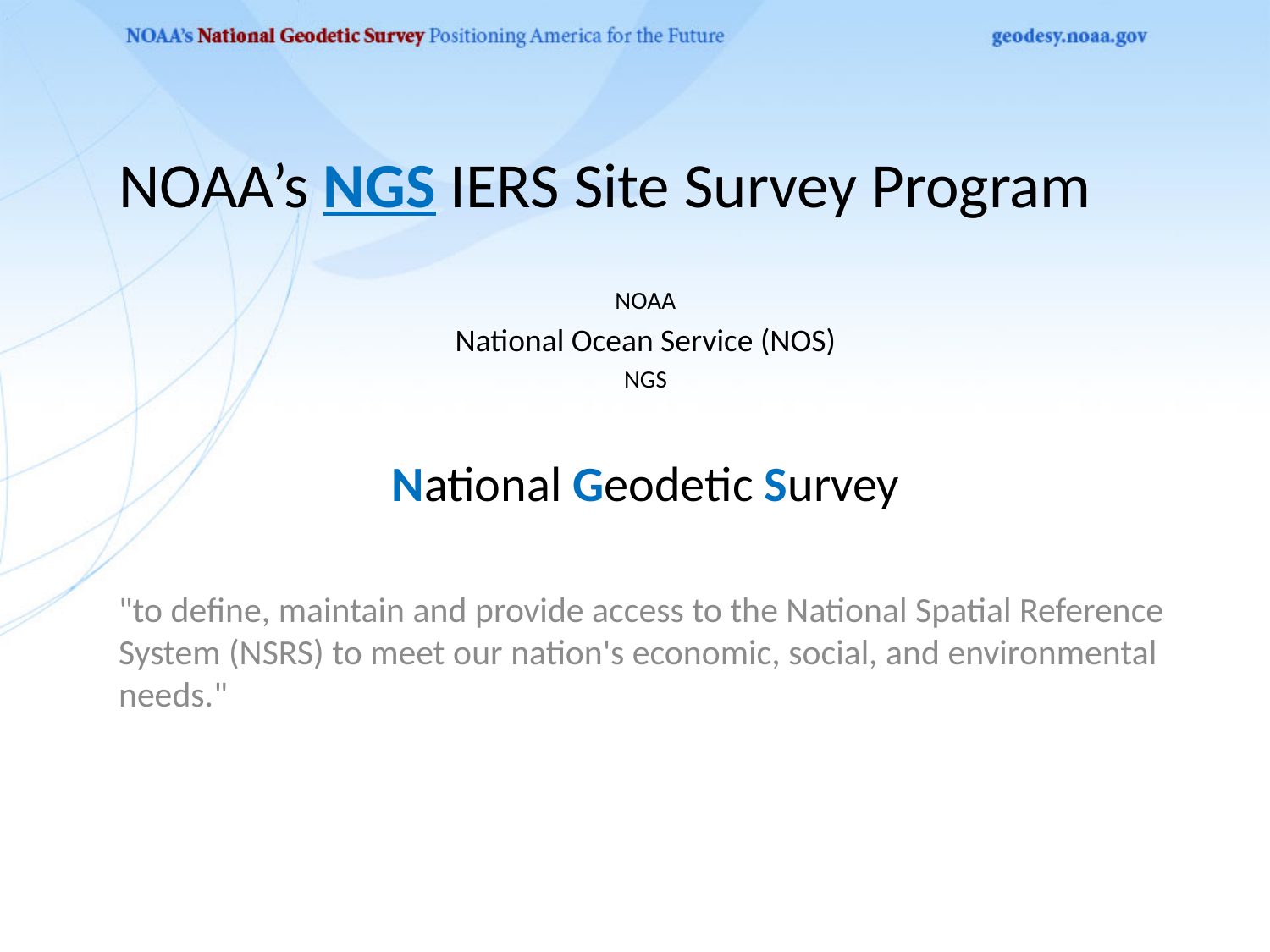

NOAA’s NGS IERS Site Survey Program

NOAA
National Ocean Service (NOS)
NGS

National Geodetic Survey

"to define, maintain and provide access to the National Spatial Reference System (NSRS) to meet our nation's economic, social, and environmental needs."